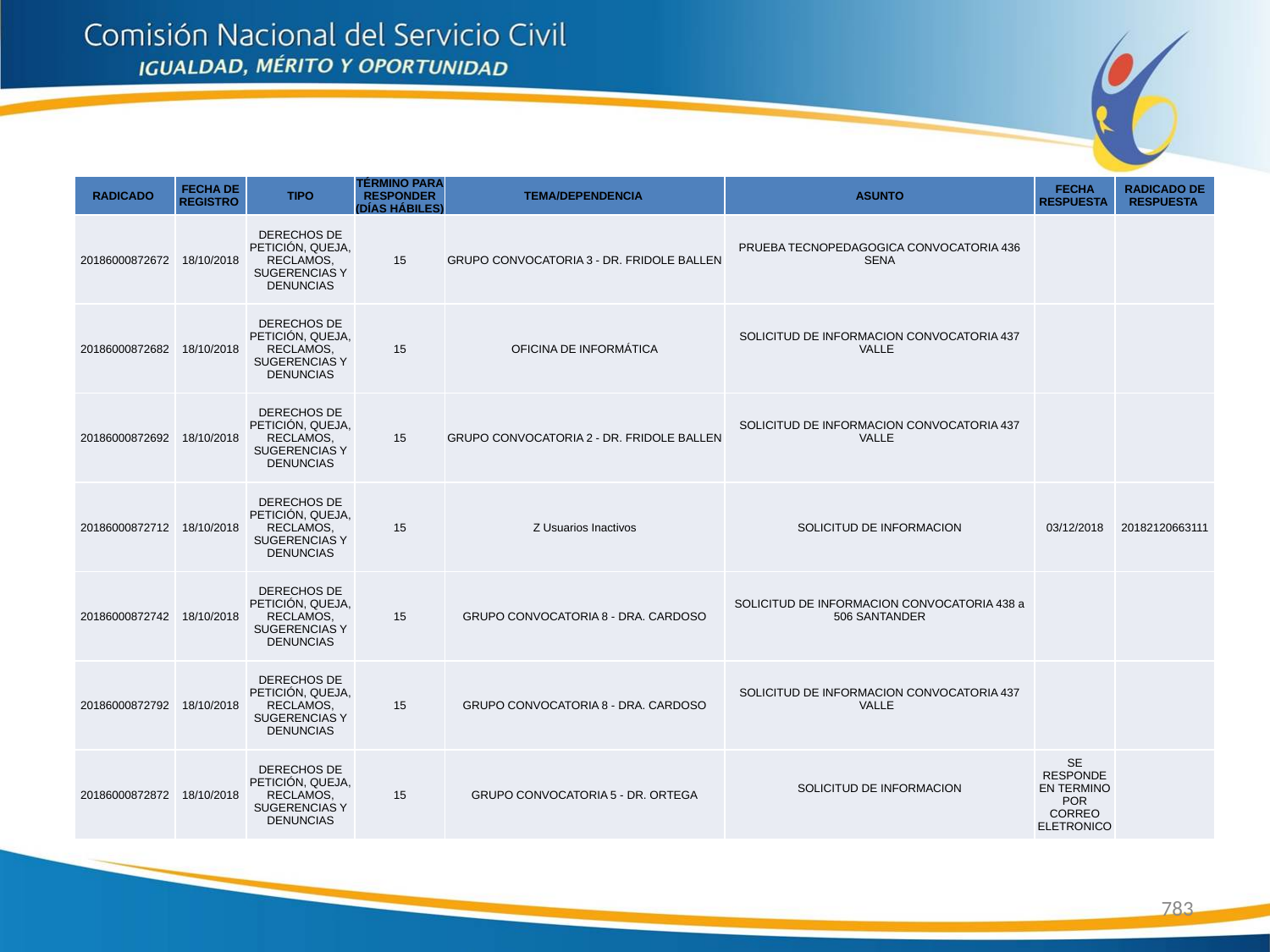

| RADICADO | FECHA DE REGISTRO | TIPO | TÉRMINO PARA RESPONDER (DÍAS HÁBILES) | TEMA/DEPENDENCIA | ASUNTO | FECHA RESPUESTA | RADICADO DE RESPUESTA |
| --- | --- | --- | --- | --- | --- | --- | --- |
| 20186000872672 | 18/10/2018 | DERECHOS DE PETICIÓN, QUEJA, RECLAMOS, SUGERENCIAS Y DENUNCIAS | 15 | GRUPO CONVOCATORIA 3 - DR. FRIDOLE BALLEN | PRUEBA TECNOPEDAGOGICA CONVOCATORIA 436 SENA |  |  |
| 20186000872682 | 18/10/2018 | DERECHOS DE PETICIÓN, QUEJA, RECLAMOS, SUGERENCIAS Y DENUNCIAS | 15 | OFICINA DE INFORMÁTICA | SOLICITUD DE INFORMACION CONVOCATORIA 437 VALLE |  |  |
| 20186000872692 | 18/10/2018 | DERECHOS DE PETICIÓN, QUEJA, RECLAMOS, SUGERENCIAS Y DENUNCIAS | 15 | GRUPO CONVOCATORIA 2 - DR. FRIDOLE BALLEN | SOLICITUD DE INFORMACION CONVOCATORIA 437 VALLE |  |  |
| 20186000872712 | 18/10/2018 | DERECHOS DE PETICIÓN, QUEJA, RECLAMOS, SUGERENCIAS Y DENUNCIAS | 15 | Z Usuarios Inactivos | SOLICITUD DE INFORMACION | 03/12/2018 | 20182120663111 |
| 20186000872742 | 18/10/2018 | DERECHOS DE PETICIÓN, QUEJA, RECLAMOS, SUGERENCIAS Y DENUNCIAS | 15 | GRUPO CONVOCATORIA 8 - DRA. CARDOSO | SOLICITUD DE INFORMACION CONVOCATORIA 438 a 506 SANTANDER |  |  |
| 20186000872792 | 18/10/2018 | DERECHOS DE PETICIÓN, QUEJA, RECLAMOS, SUGERENCIAS Y DENUNCIAS | 15 | GRUPO CONVOCATORIA 8 - DRA. CARDOSO | SOLICITUD DE INFORMACION CONVOCATORIA 437 VALLE |  |  |
| 20186000872872 | 18/10/2018 | DERECHOS DE PETICIÓN, QUEJA, RECLAMOS, SUGERENCIAS Y DENUNCIAS | 15 | GRUPO CONVOCATORIA 5 - DR. ORTEGA | SOLICITUD DE INFORMACION | SE RESPONDE EN TERMINO POR CORREO ELETRONICO |  |
783